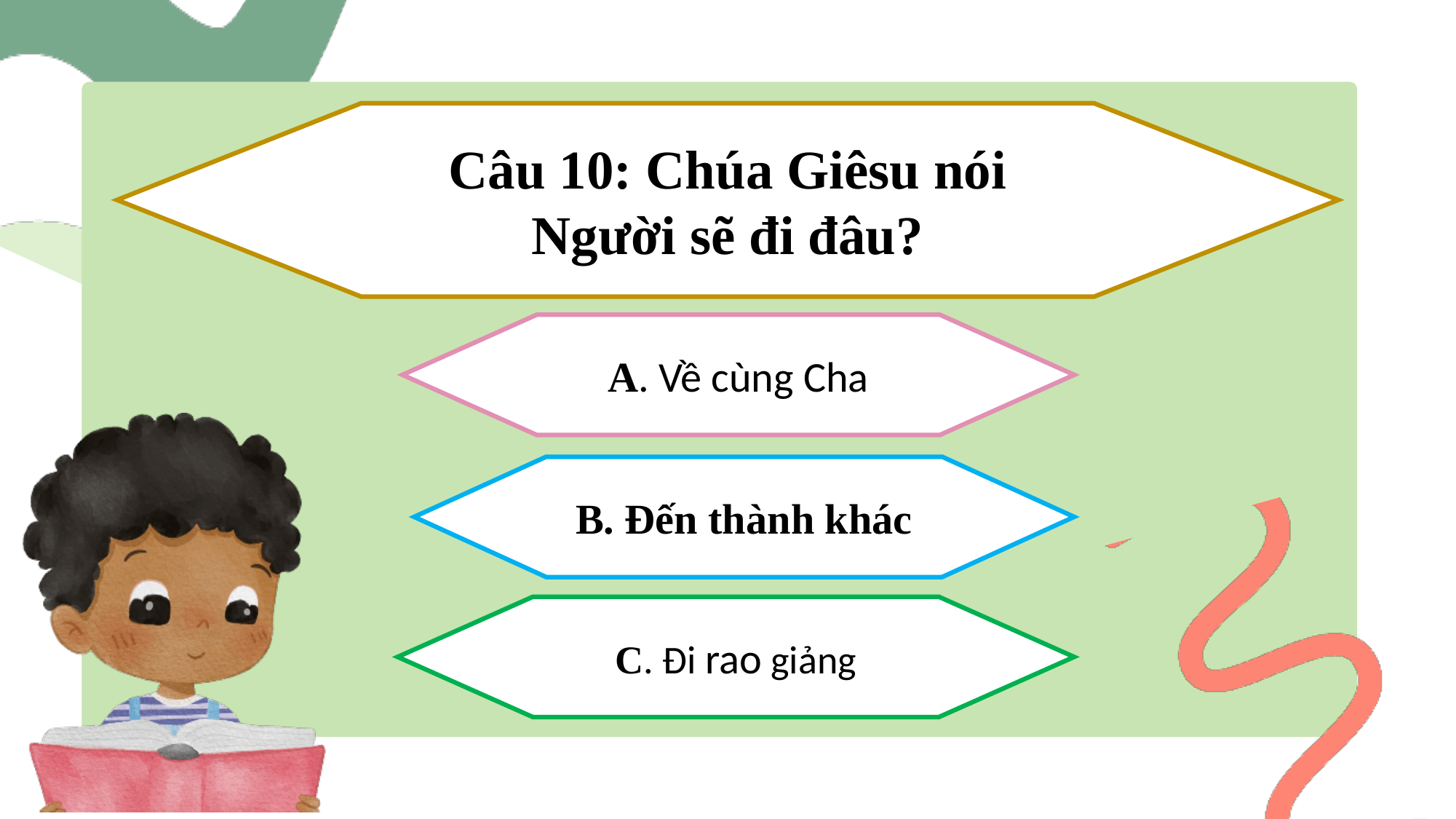

Câu 10: Chúa Giêsu nói Người sẽ đi đâu?
A. Về cùng Cha

B. Đến thành khác

C. Đi rao giảng